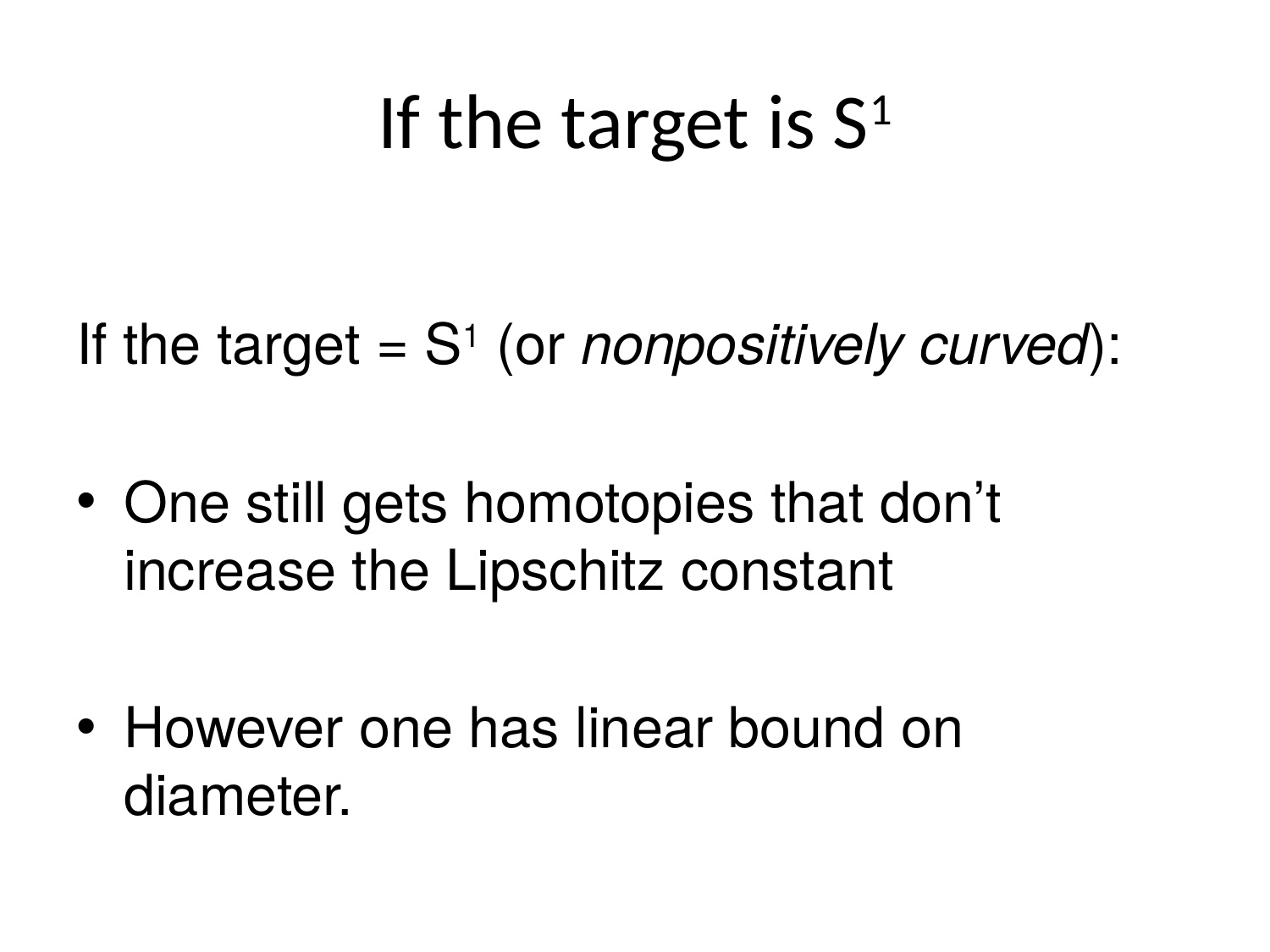

# If the target is S1

If the target = S1 (or nonpositively curved):

One still gets homotopies that don’t increase the Lipschitz constant

However one has linear bound on diameter.